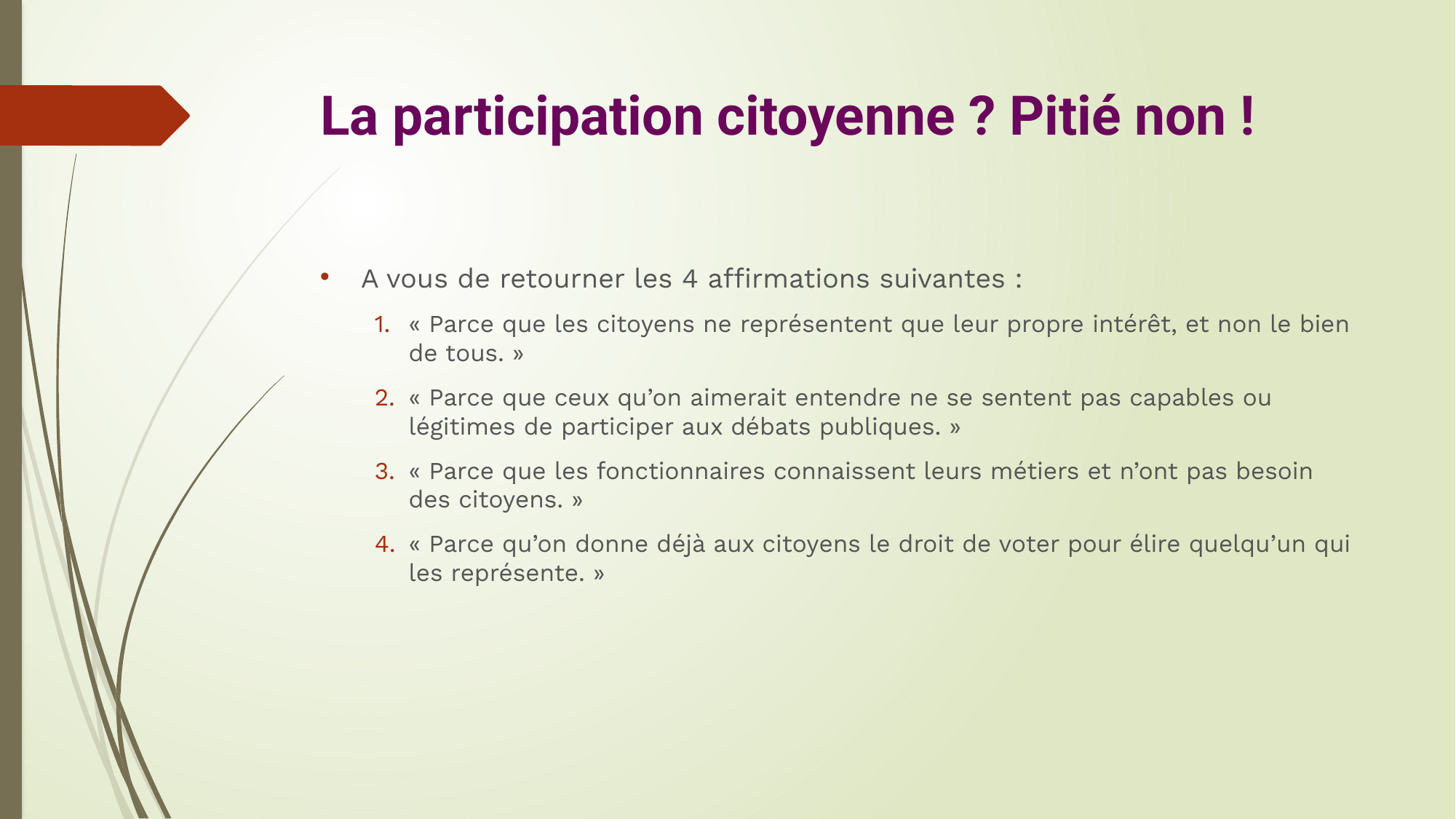

# La participation citoyenne ? Pitié non !
A vous de retourner les 4 affirmations suivantes :
« Parce que les citoyens ne représentent que leur propre intérêt, et non le bien de tous. »
« Parce que ceux qu’on aimerait entendre ne se sentent pas capables ou légitimes de participer aux débats publiques. »
« Parce que les fonctionnaires connaissent leurs métiers et n’ont pas besoin des citoyens. »
« Parce qu’on donne déjà aux citoyens le droit de voter pour élire quelqu’un qui les représente. »